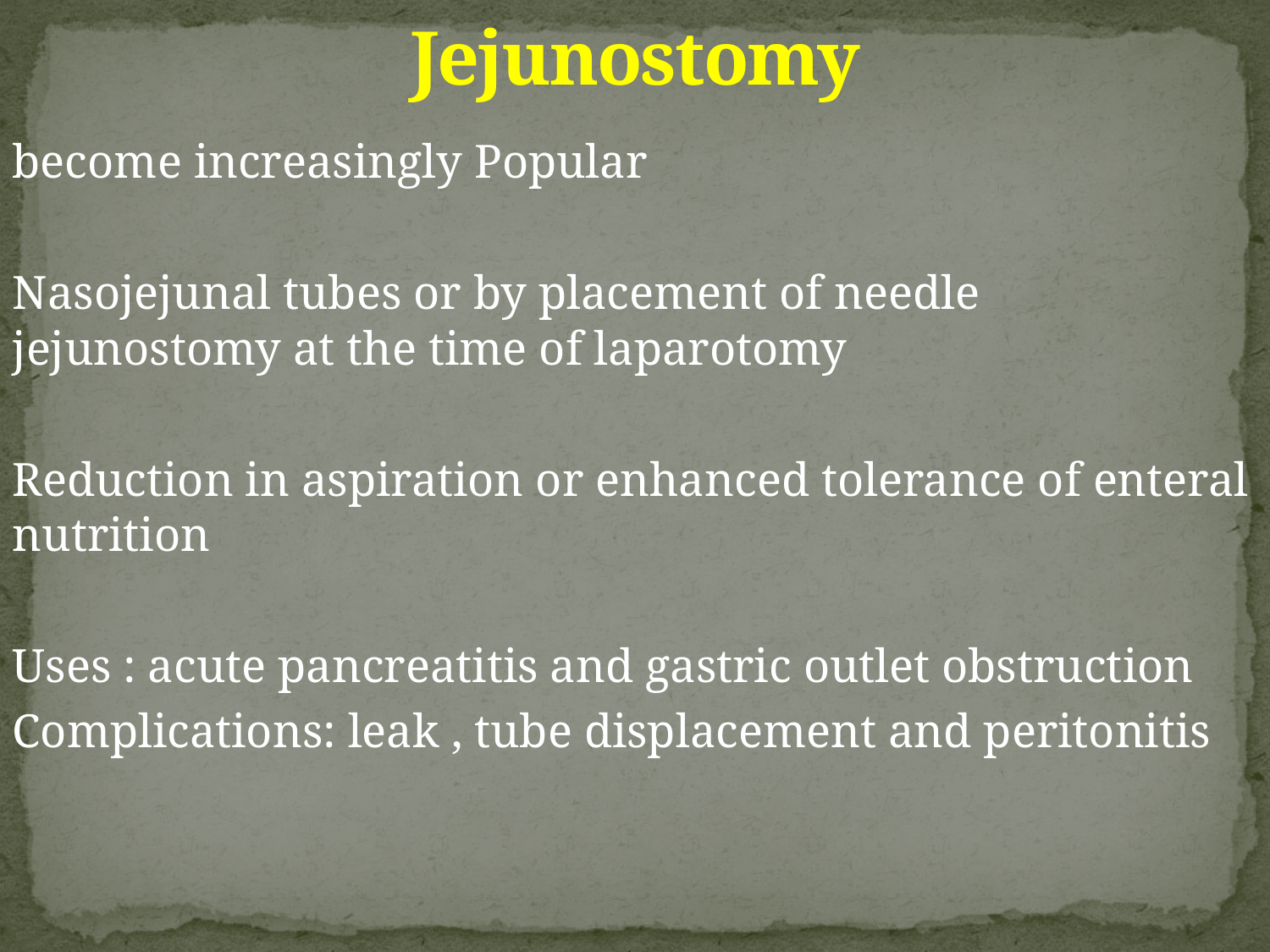

# Jejunostomy
become increasingly Popular

Nasojejunal tubes or by placement of needle jejunostomy at the time of laparotomy

Reduction in aspiration or enhanced tolerance of enteral nutrition

Uses : acute pancreatitis and gastric outlet obstruction
Complications: leak , tube displacement and peritonitis